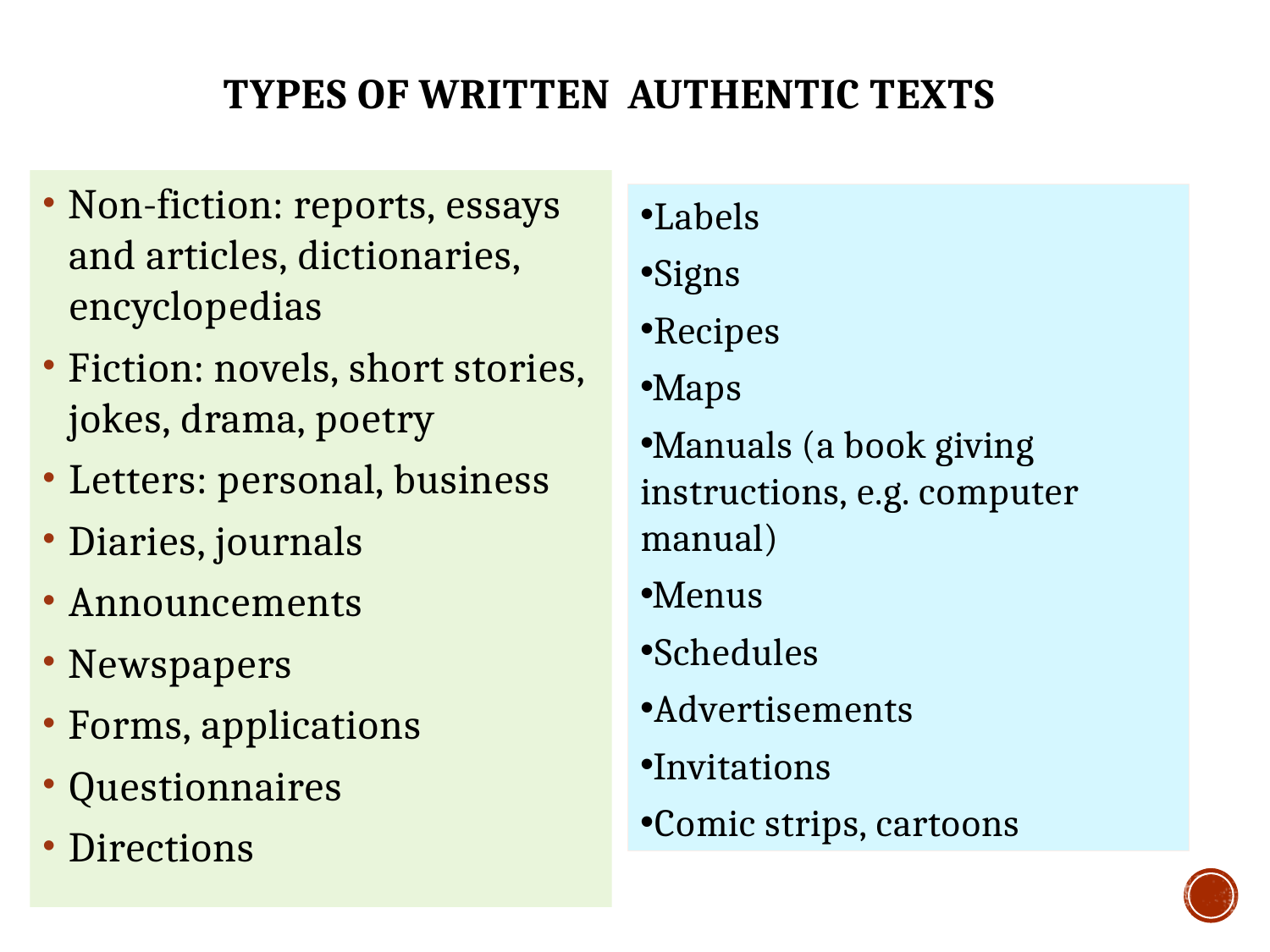

# Types of written  Authentic texts
Non-fiction: reports, essays and articles, dictionaries, encyclopedias
Fiction: novels, short stories, jokes, drama, poetry
Letters: personal, business
Diaries, journals
Announcements
Newspapers
Forms, applications
Questionnaires
Directions

Labels
Signs
Recipes
Maps
Manuals (a book giving instructions, e.g. computer manual)
Menus
Schedules
Advertisements
Invitations
Comic strips, cartoons